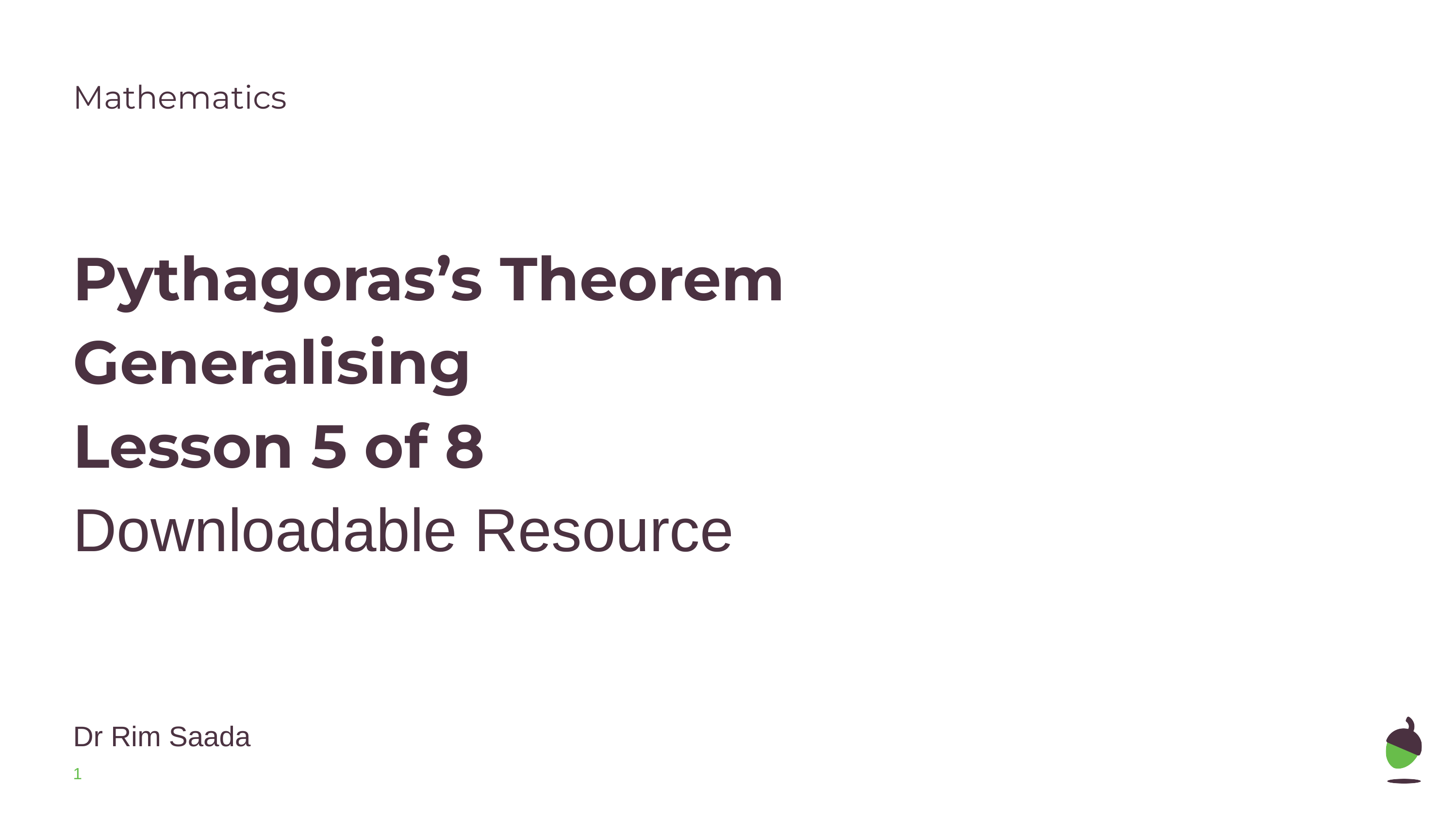

Mathematics
Pythagoras’s Theorem
Generalising
Lesson 5 of 8
Downloadable Resource
Dr Rim Saada
1